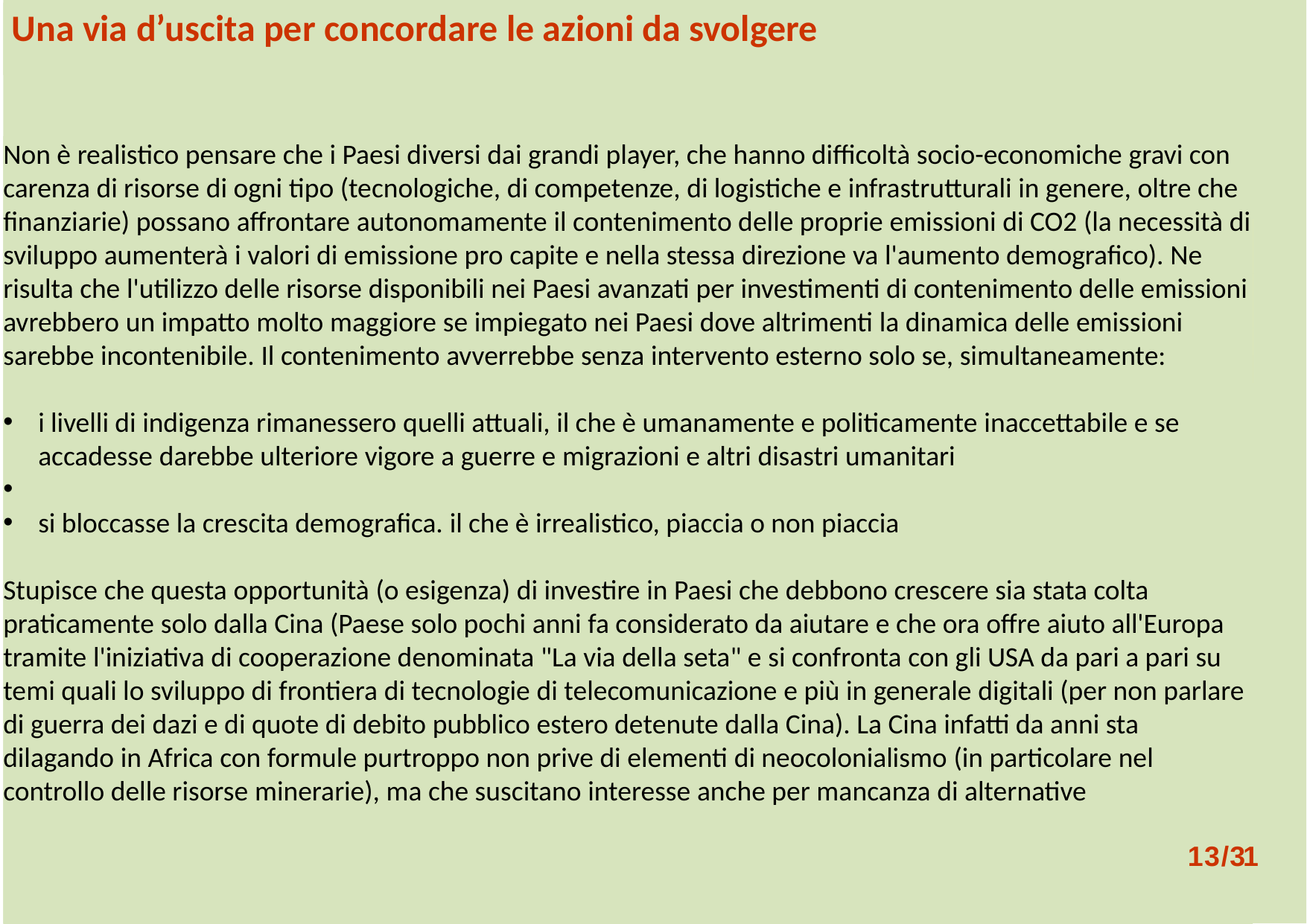

Una via d’uscita per concordare le azioni da svolgere

Non è realistico pensare che i Paesi diversi dai grandi player, che hanno difficoltà socio-economiche gravi con carenza di risorse di ogni tipo (tecnologiche, di competenze, di logistiche e infrastrutturali in genere, oltre che finanziarie) possano affrontare autonomamente il contenimento delle proprie emissioni di CO2 (la necessità di sviluppo aumenterà i valori di emissione pro capite e nella stessa direzione va l'aumento demografico). Ne risulta che l'utilizzo delle risorse disponibili nei Paesi avanzati per investimenti di contenimento delle emissioni avrebbero un impatto molto maggiore se impiegato nei Paesi dove altrimenti la dinamica delle emissioni sarebbe incontenibile. Il contenimento avverrebbe senza intervento esterno solo se, simultaneamente:

i livelli di indigenza rimanessero quelli attuali, il che è umanamente e politicamente inaccettabile e se accadesse darebbe ulteriore vigore a guerre e migrazioni e altri disastri umanitari

si bloccasse la crescita demografica. il che è irrealistico, piaccia o non piaccia

Stupisce che questa opportunità (o esigenza) di investire in Paesi che debbono crescere sia stata colta praticamente solo dalla Cina (Paese solo pochi anni fa considerato da aiutare e che ora offre aiuto all'Europa tramite l'iniziativa di cooperazione denominata "La via della seta" e si confronta con gli USA da pari a pari su temi quali lo sviluppo di frontiera di tecnologie di telecomunicazione e più in generale digitali (per non parlare di guerra dei dazi e di quote di debito pubblico estero detenute dalla Cina). La Cina infatti da anni sta dilagando in Africa con formule purtroppo non prive di elementi di neocolonialismo (in particolare nel controllo delle risorse minerarie), ma che suscitano interesse anche per mancanza di alternative

  13/31